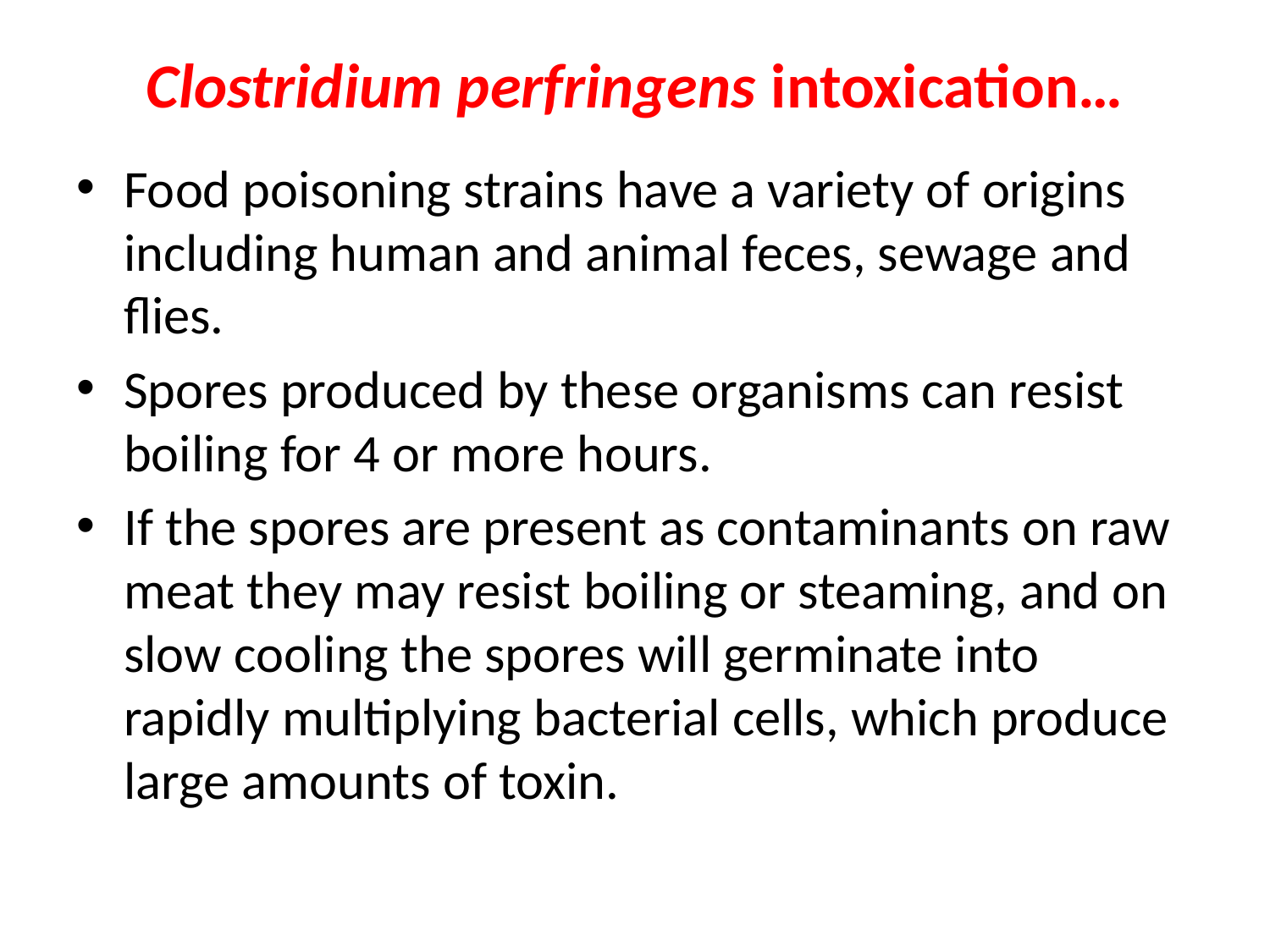

# Clostridium perfringens intoxication…
Food poisoning strains have a variety of origins including human and animal feces, sewage and flies.
Spores produced by these organisms can resist boiling for 4 or more hours.
If the spores are present as contaminants on raw meat they may resist boiling or steaming, and on slow cooling the spores will germinate into rapidly multiplying bacterial cells, which produce large amounts of toxin.